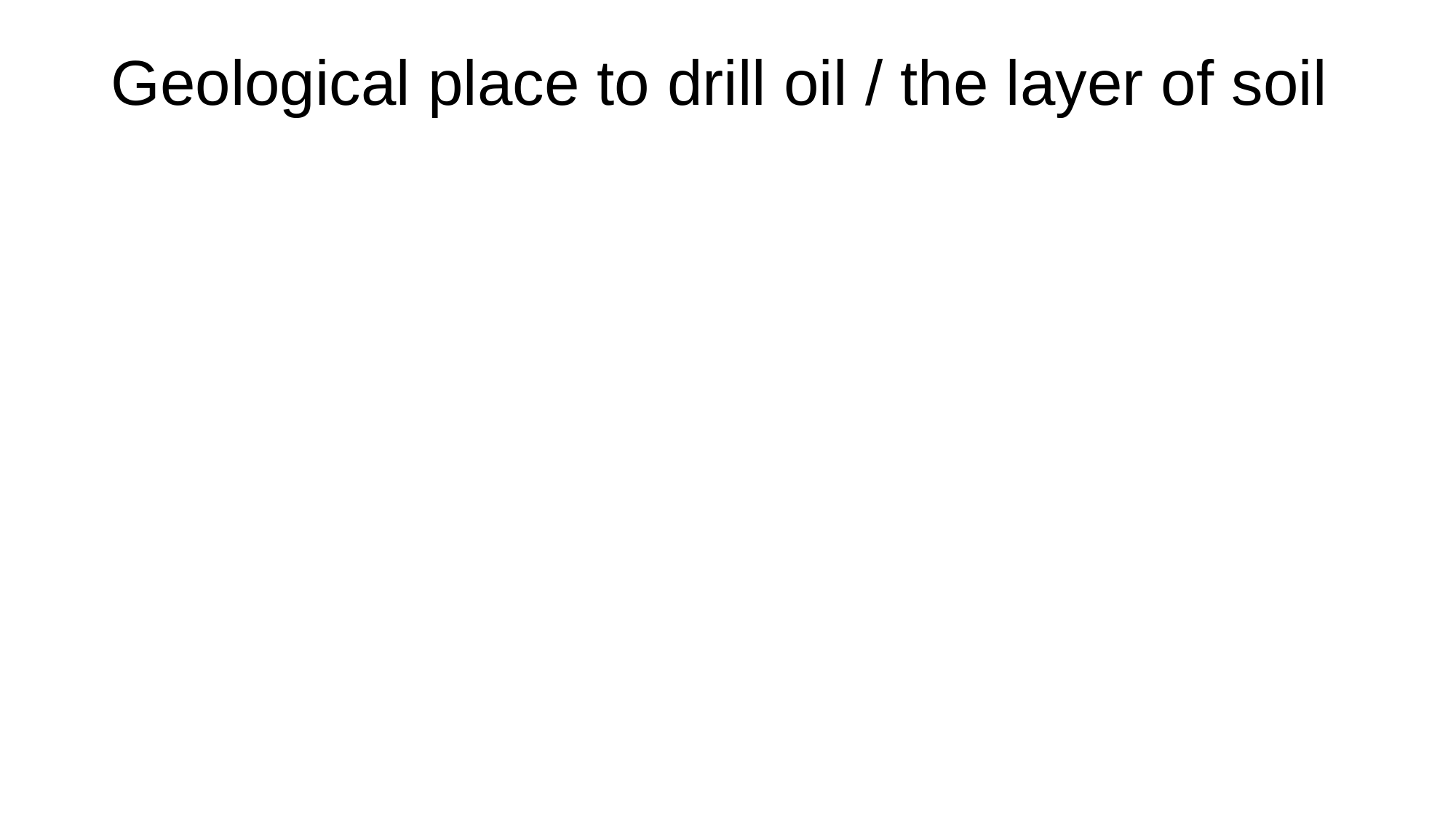

# Geological place to drill oil / the layer of soil